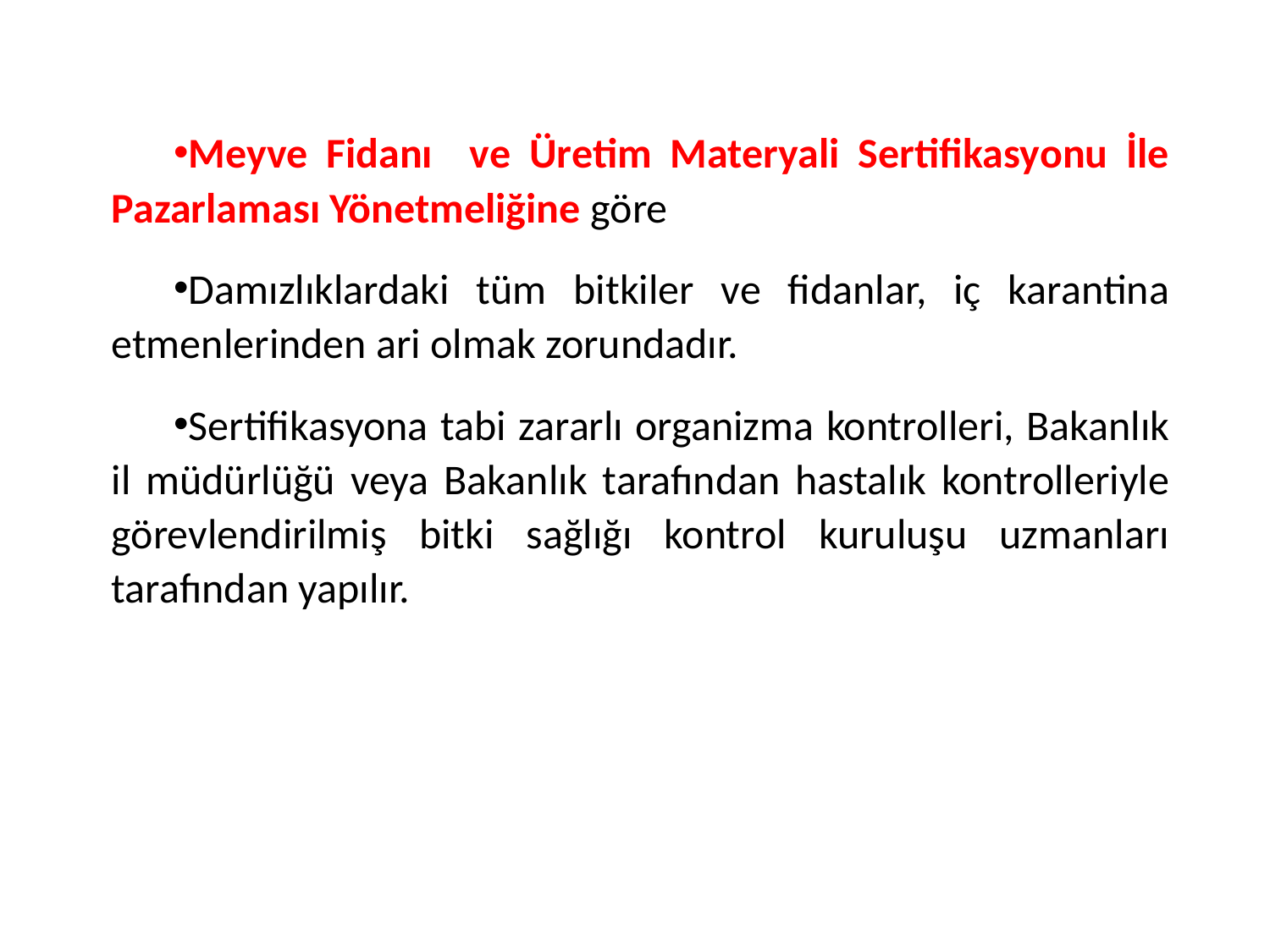

Meyve Fidanı  ve Üretim Materyali Sertifikasyonu İle Pazarlaması Yönetmeliğine göre
Damızlıklardaki tüm bitkiler ve fidanlar, iç karantina etmenlerinden ari olmak zorundadır.
Sertifikasyona tabi zararlı organizma kontrolleri, Bakanlık il müdürlüğü veya Bakanlık tarafından hastalık kontrolleriyle görevlendirilmiş bitki sağlığı kontrol kuruluşu uzmanları tarafından yapılır.